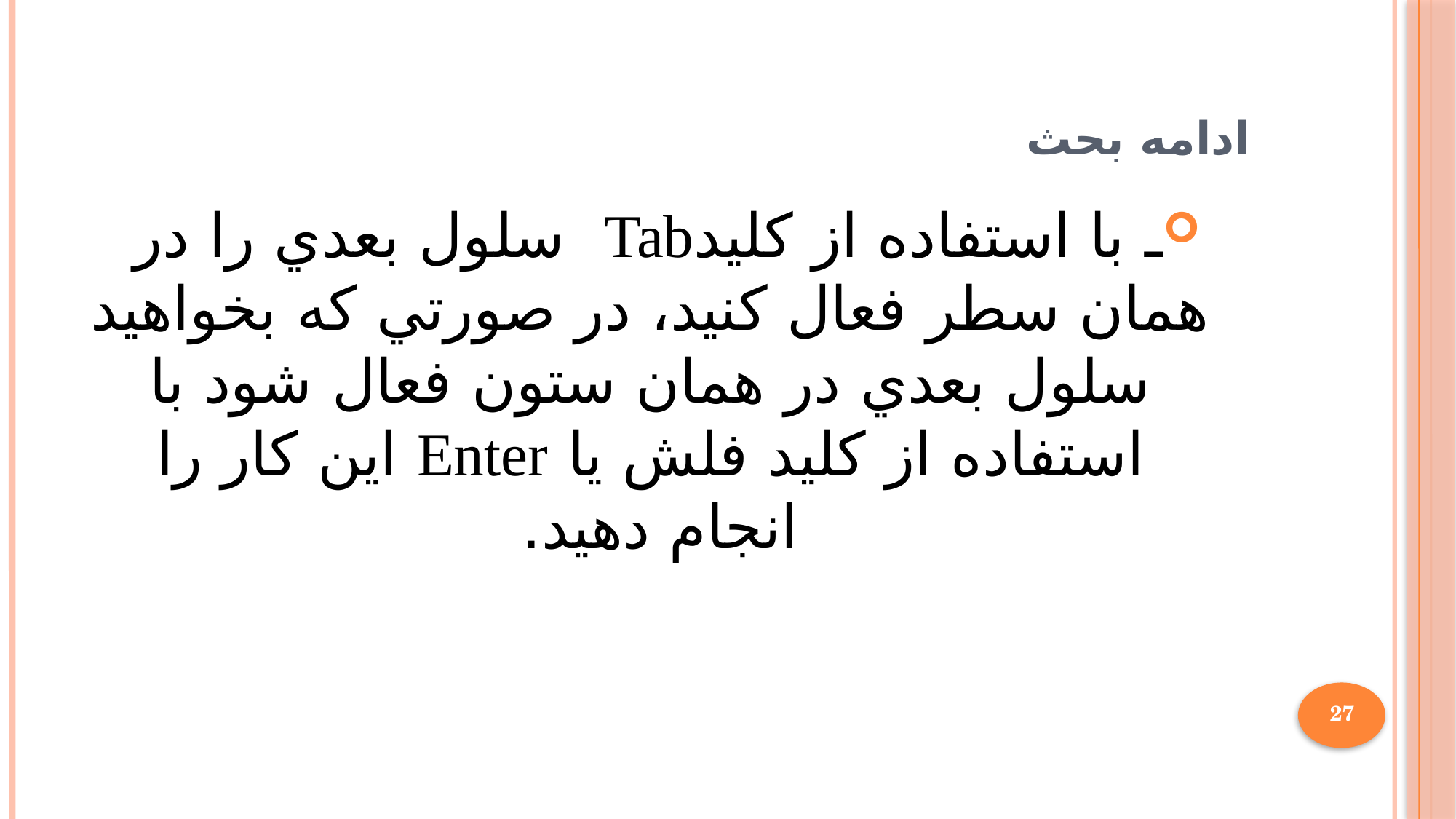

# ادامه بحث
ـ با استفاده از كليدTab  سلول بعدي را در همان سطر فعال كنيد، در صورتي كه بخواهيد سلول بعدي در همان ستون فعال شود با استفاده از كليد فلش يا Enter‌ اين كار را انجام دهيد.

27